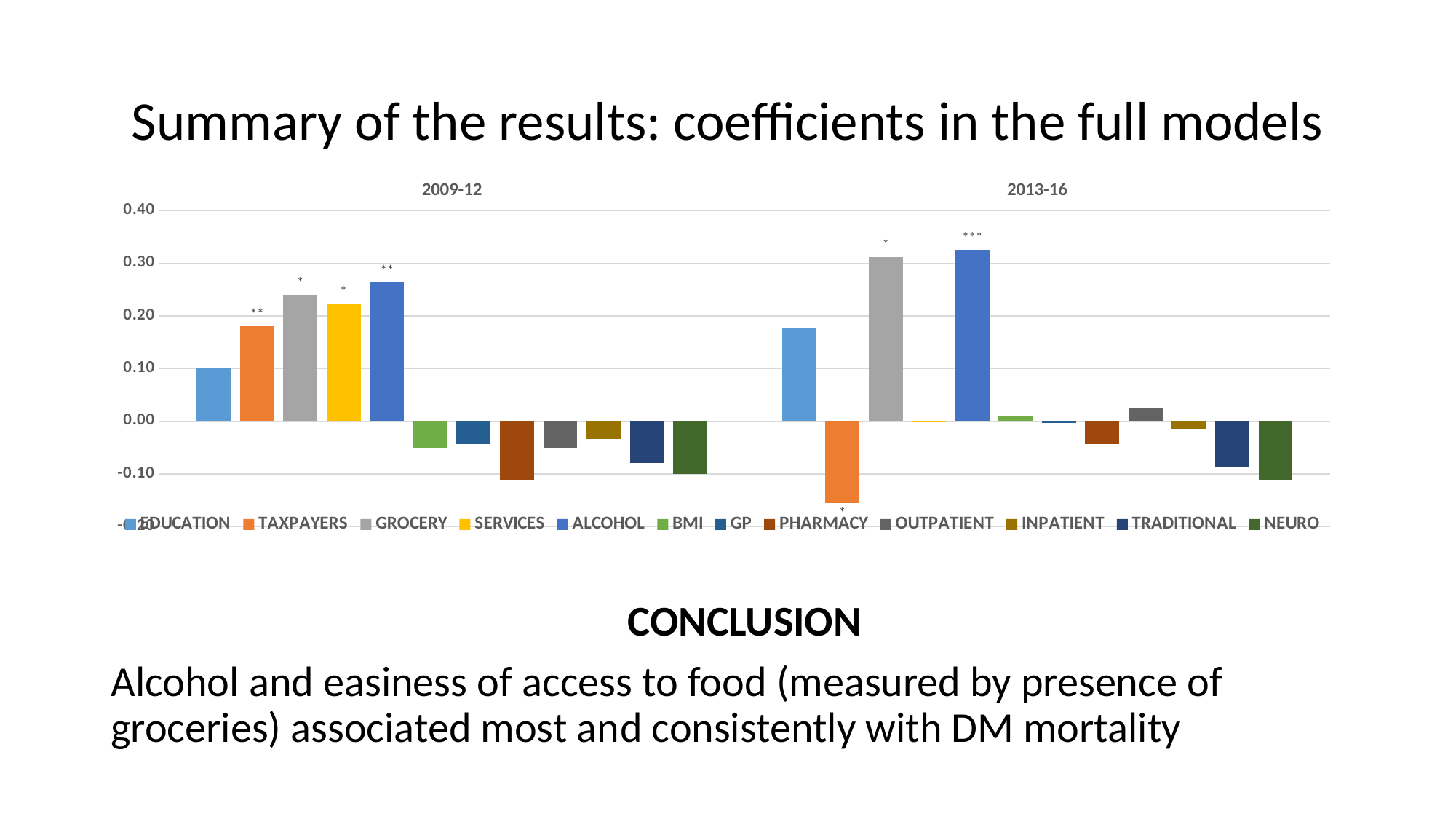

# Summary of the results: coefficients in the full models

### Chart

| Category | EDUCATION | TAXPAYERS | GROCERY | SERVICES | ALCOHOL | BMI | GP | PHARMACY | OUTPATIENT | INPATIENT | TRADITIONAL | NEURO |
|---|---|---|---|---|---|---|---|---|---|---|---|---|
| 2009-12 | 0.1 | 0.18 | 0.24 | 0.223 | 0.263 | -0.05 | -0.044 | -0.111 | -0.051 | -0.034 | -0.079 | -0.1 |
| 2013-16 | 0.177 | -0.155 | 0.312 | -0.002 | 0.325 | 0.009 | -0.004 | -0.044 | 0.025 | -0.015 | -0.088 | -0.113 |
CONCLUSION
Alcohol and easiness of access to food (measured by presence of groceries) associated most and consistently with DM mortality